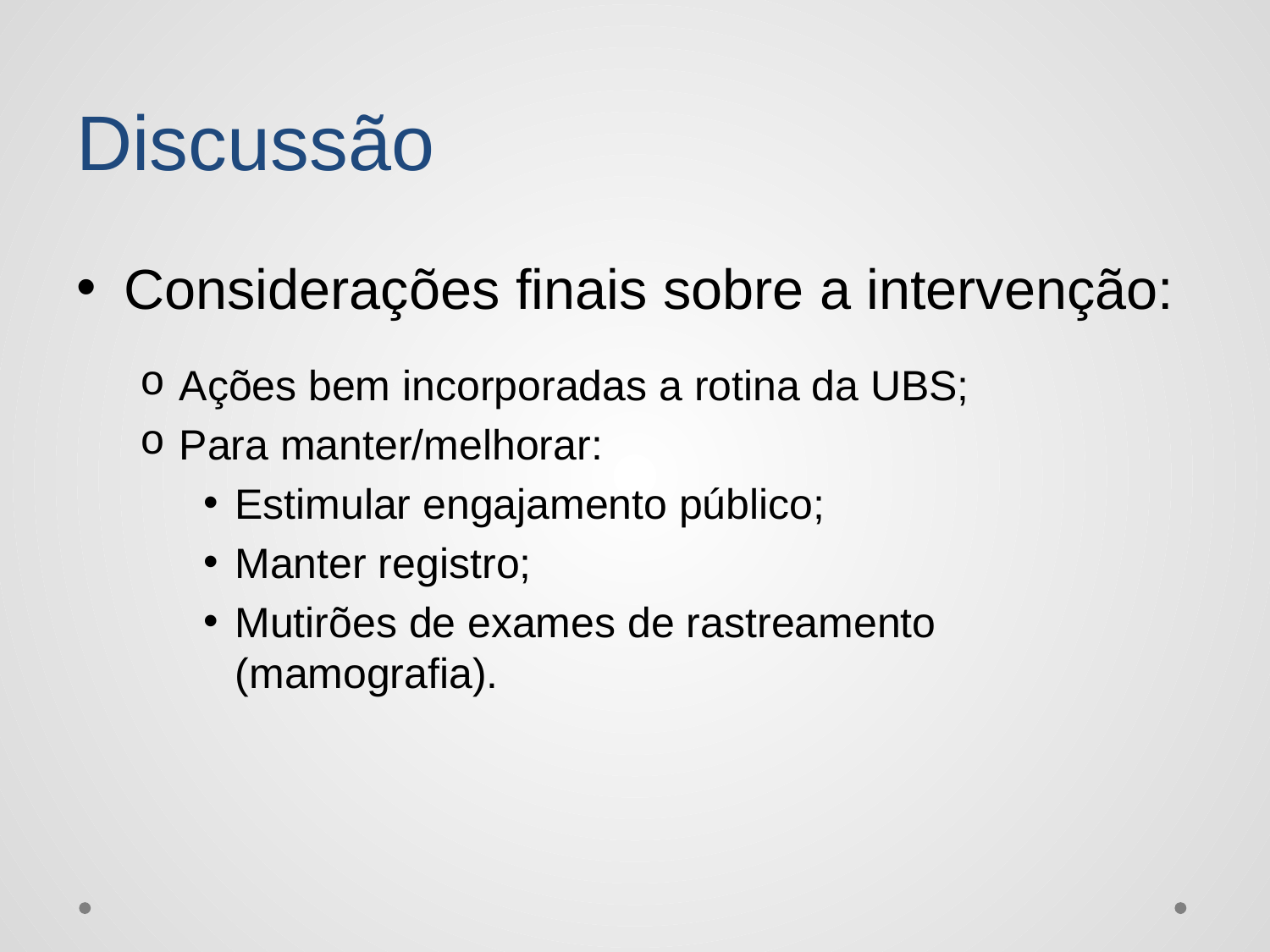

# Discussão
Considerações finais sobre a intervenção:

Ações bem incorporadas a rotina da UBS;
Para manter/melhorar:
Estimular engajamento público;
Manter registro;
Mutirões de exames de rastreamento (mamografia).